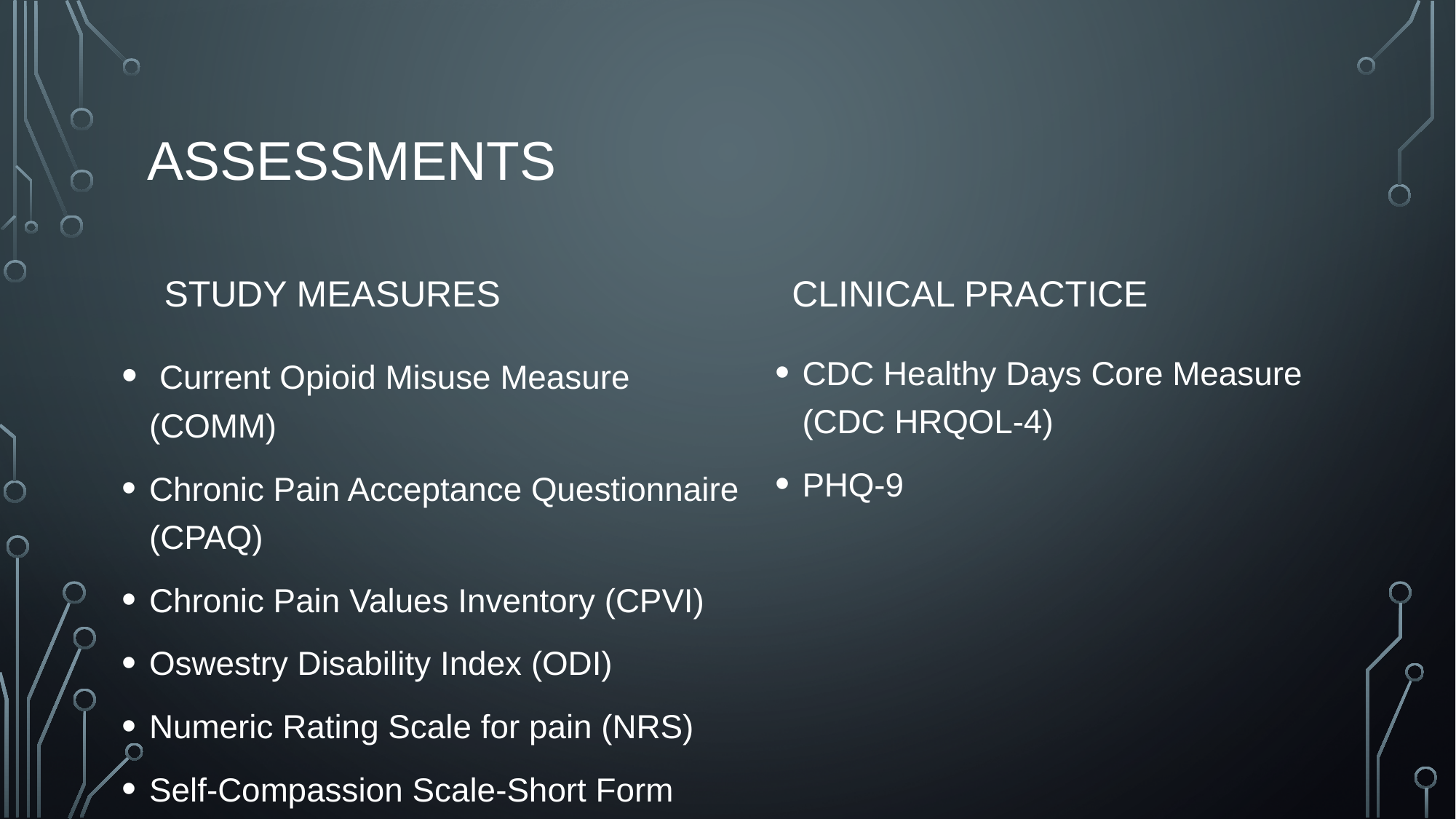

# assessments
Study measures
Clinical practice
 Current Opioid Misuse Measure (COMM)
Chronic Pain Acceptance Questionnaire (CPAQ)
Chronic Pain Values Inventory (CPVI)
Oswestry Disability Index (ODI)
Numeric Rating Scale for pain (NRS)
Self-Compassion Scale-Short Form (SCS-SF)

CDC Healthy Days Core Measure (CDC HRQOL-4)
PHQ-9